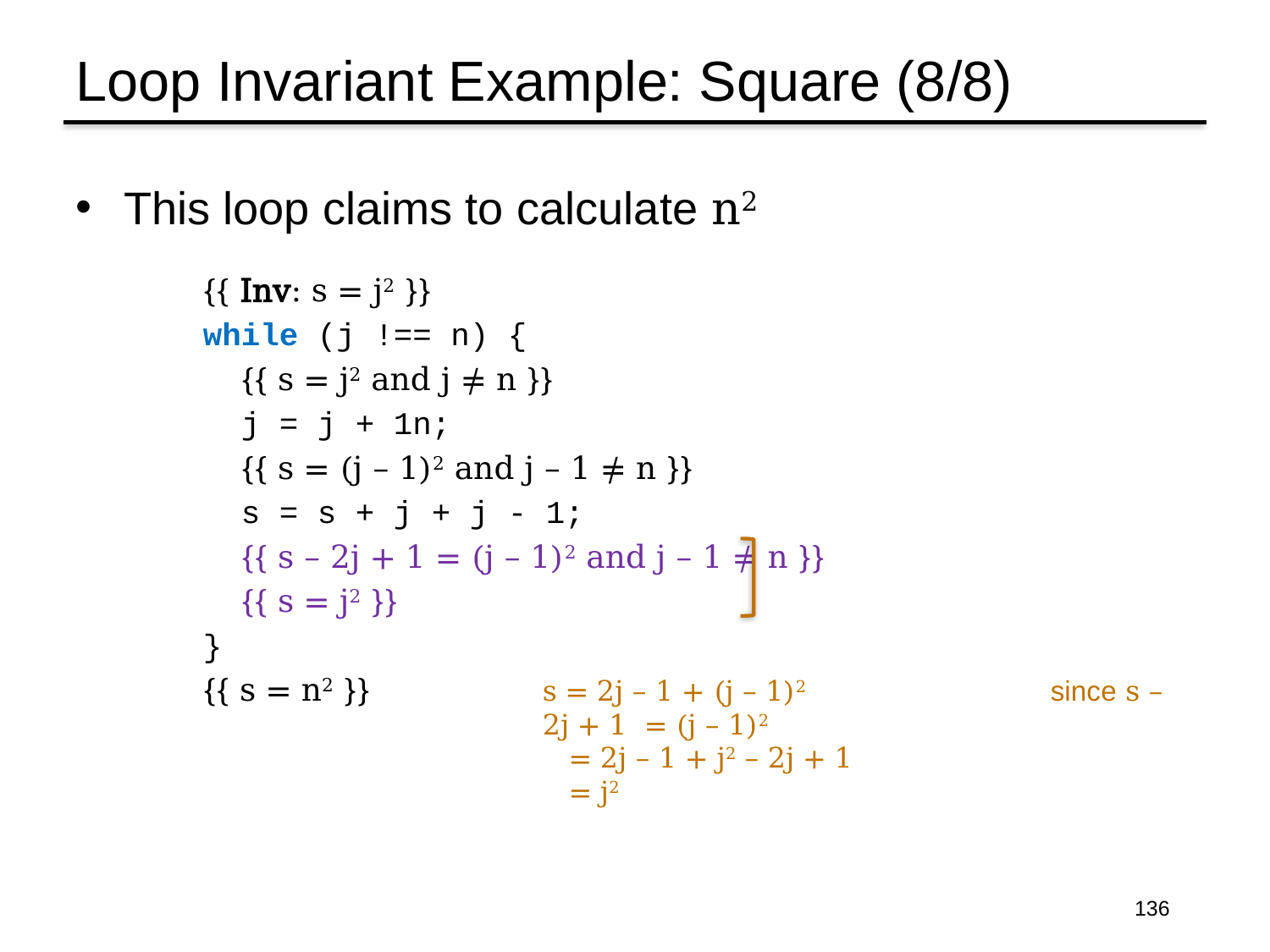

# Loop Invariant Example: Square (8/8)
This loop claims to calculate n2

{{ Inv: s = j2 }}
while (j !== n) {
  {{ s = j2 and j ≠ n }}
  j = j + 1n;
  {{ s = (j – 1)2 and j – 1 ≠ n }}
  s = s + j + j - 1;
  {{ s – 2j + 1 = (j – 1)2 and j – 1 ≠ n }}
  {{ s = j2 }}
}
{{ s = n2 }}

s = 2j – 1 + (j – 1)2		since s – 2j + 1  = (j – 1)2
   = 2j – 1 + j2 – 2j + 1
   = j2
136